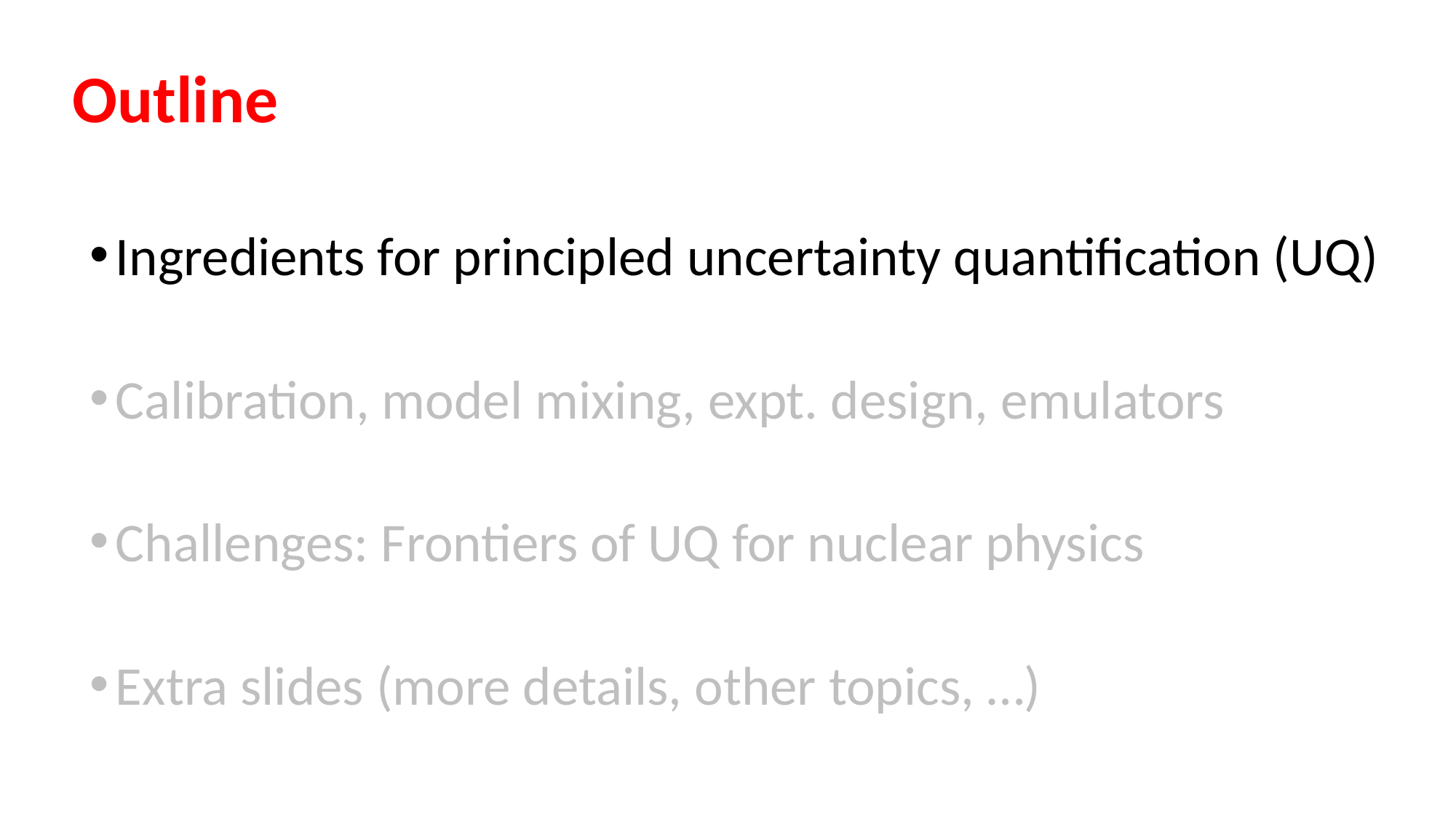

# Outline
Ingredients for principled uncertainty quantification (UQ)
Calibration, model mixing, expt. design, emulators
Challenges: Frontiers of UQ for nuclear physics
Extra slides (more details, other topics, …)